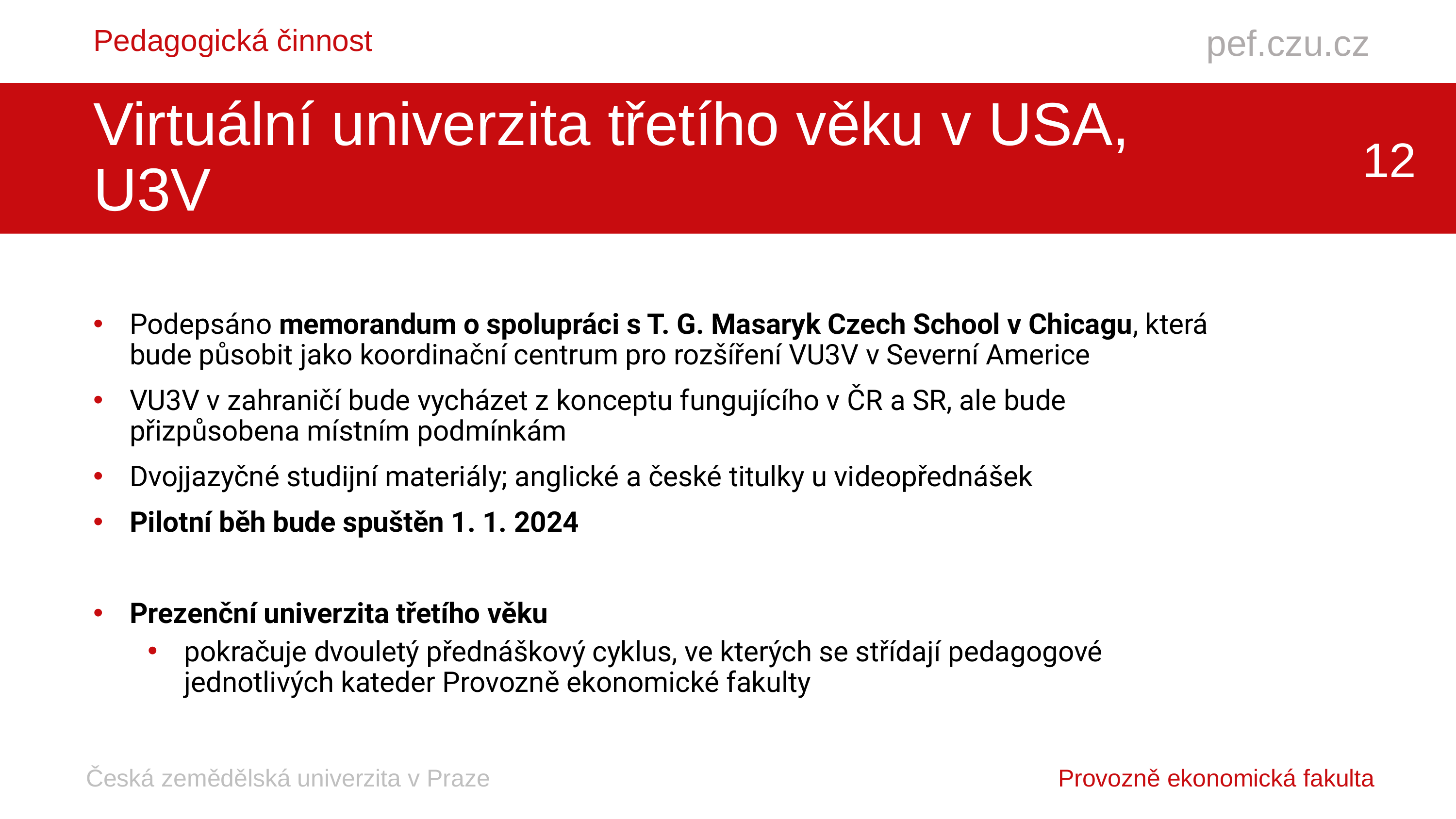

Pedagogická činnost
Virtuální univerzita třetího věku v USA, U3V
Podepsáno memorandum o spolupráci s T. G. Masaryk Czech School v Chicagu, která bude působit jako koordinační centrum pro rozšíření VU3V v Severní Americe
VU3V v zahraničí bude vycházet z konceptu fungujícího v ČR a SR, ale bude přizpůsobena místním podmínkám
Dvojjazyčné studijní materiály; anglické a české titulky u videopřednášek
Pilotní běh bude spuštěn 1. 1. 2024

Prezenční univerzita třetího věku
pokračuje dvouletý přednáškový cyklus, ve kterých se střídají pedagogové jednotlivých kateder Provozně ekonomické fakulty